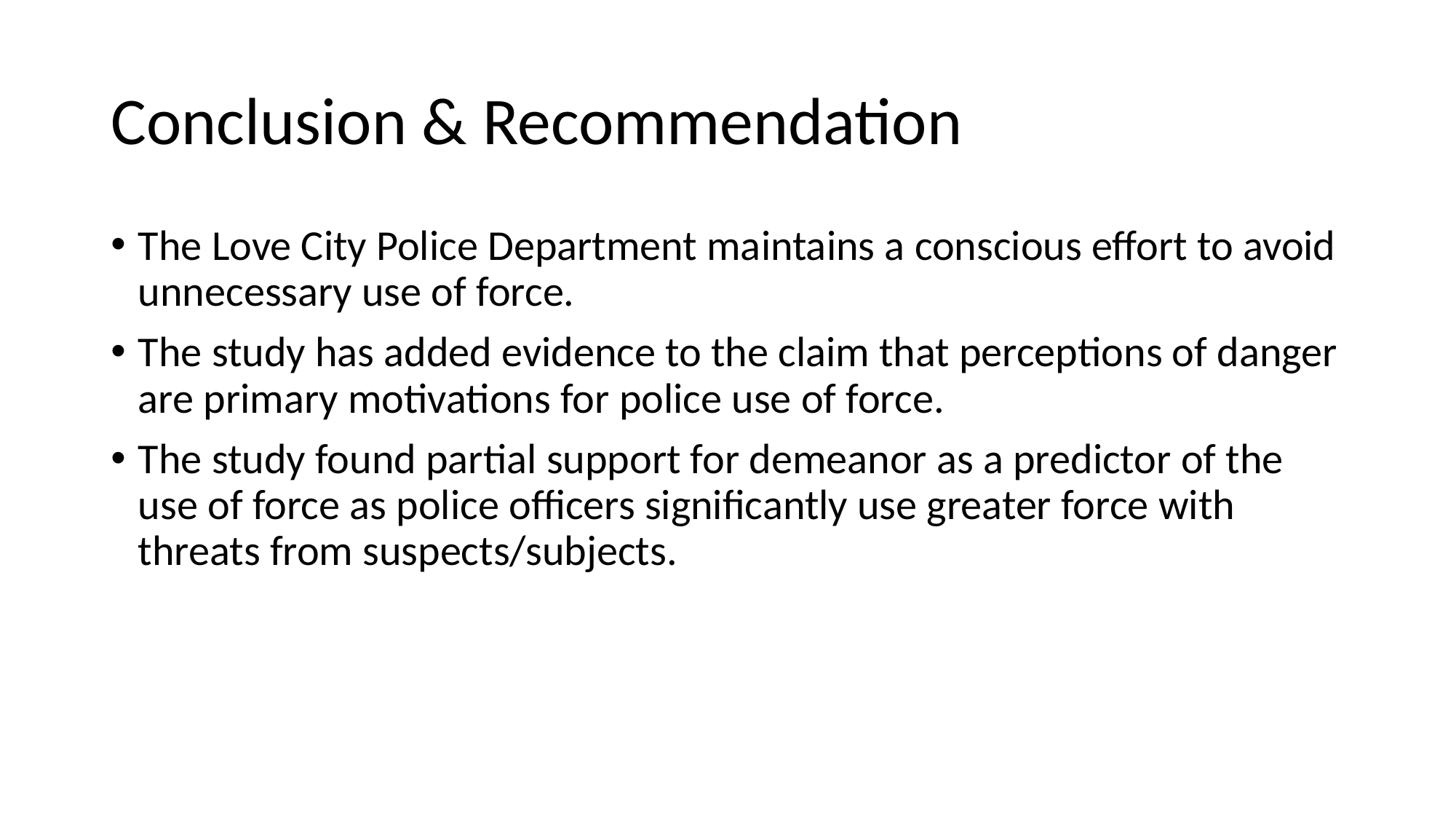

# Conclusion & Recommendation
The Love City Police Department maintains a conscious effort to avoid unnecessary use of force.
The study has added evidence to the claim that perceptions of danger are primary motivations for police use of force.
The study found partial support for demeanor as a predictor of the use of force as police officers significantly use greater force with threats from suspects/subjects.